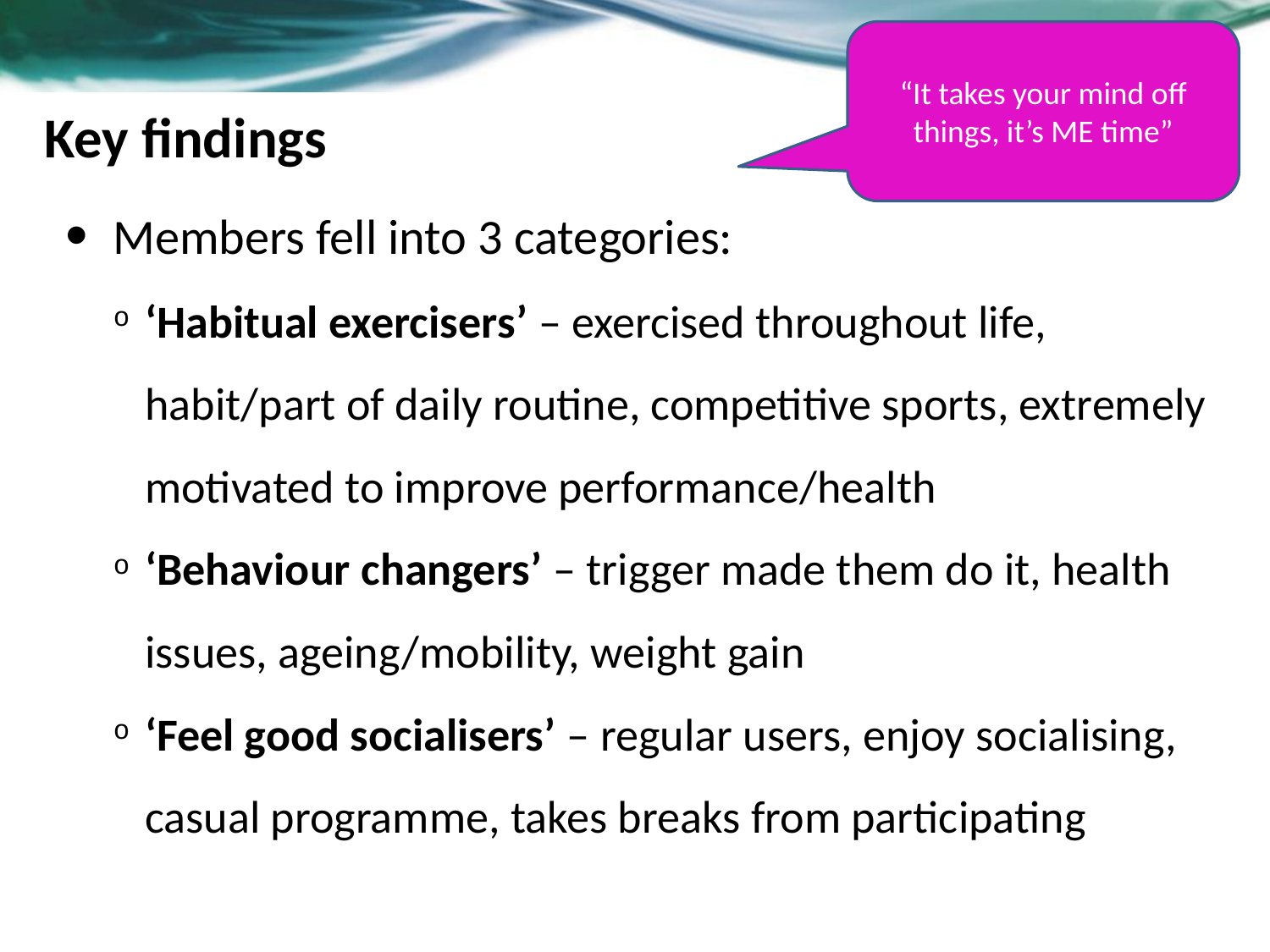

“It takes your mind off things, it’s ME time”
# Key findings
Members fell into 3 categories:
‘Habitual exercisers’ – exercised throughout life, habit/part of daily routine, competitive sports, extremely motivated to improve performance/health
‘Behaviour changers’ – trigger made them do it, health issues, ageing/mobility, weight gain
‘Feel good socialisers’ – regular users, enjoy socialising, casual programme, takes breaks from participating